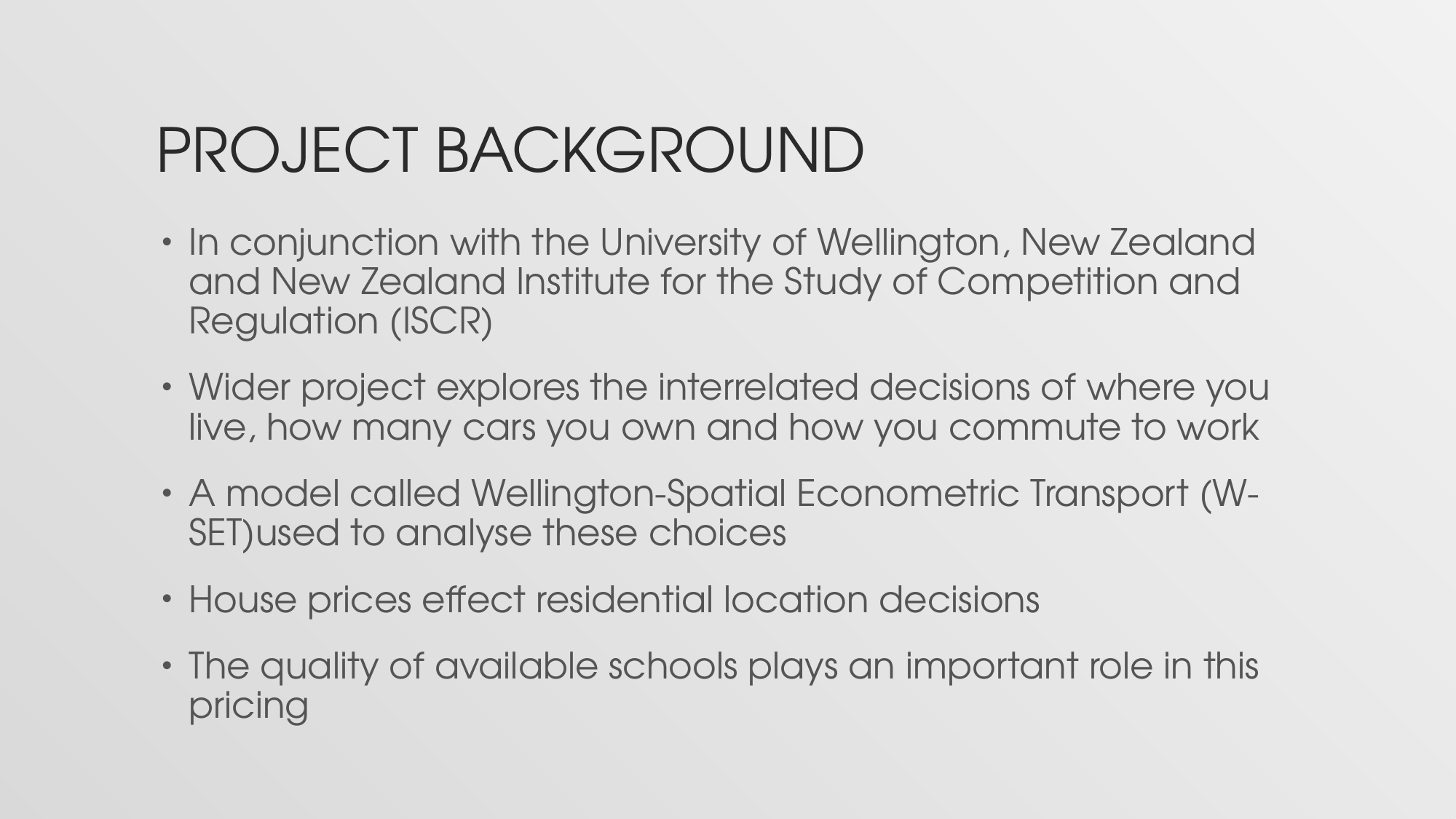

# Project Background
In conjunction with the University of Wellington, New Zealand and New Zealand Institute for the Study of Competition and Regulation (ISCR)
Wider project explores the interrelated decisions of where you live, how many cars you own and how you commute to work
A model called Wellington-Spatial Econometric Transport (W-SET)used to analyse these choices
House prices effect residential location decisions
The quality of available schools plays an important role in this pricing